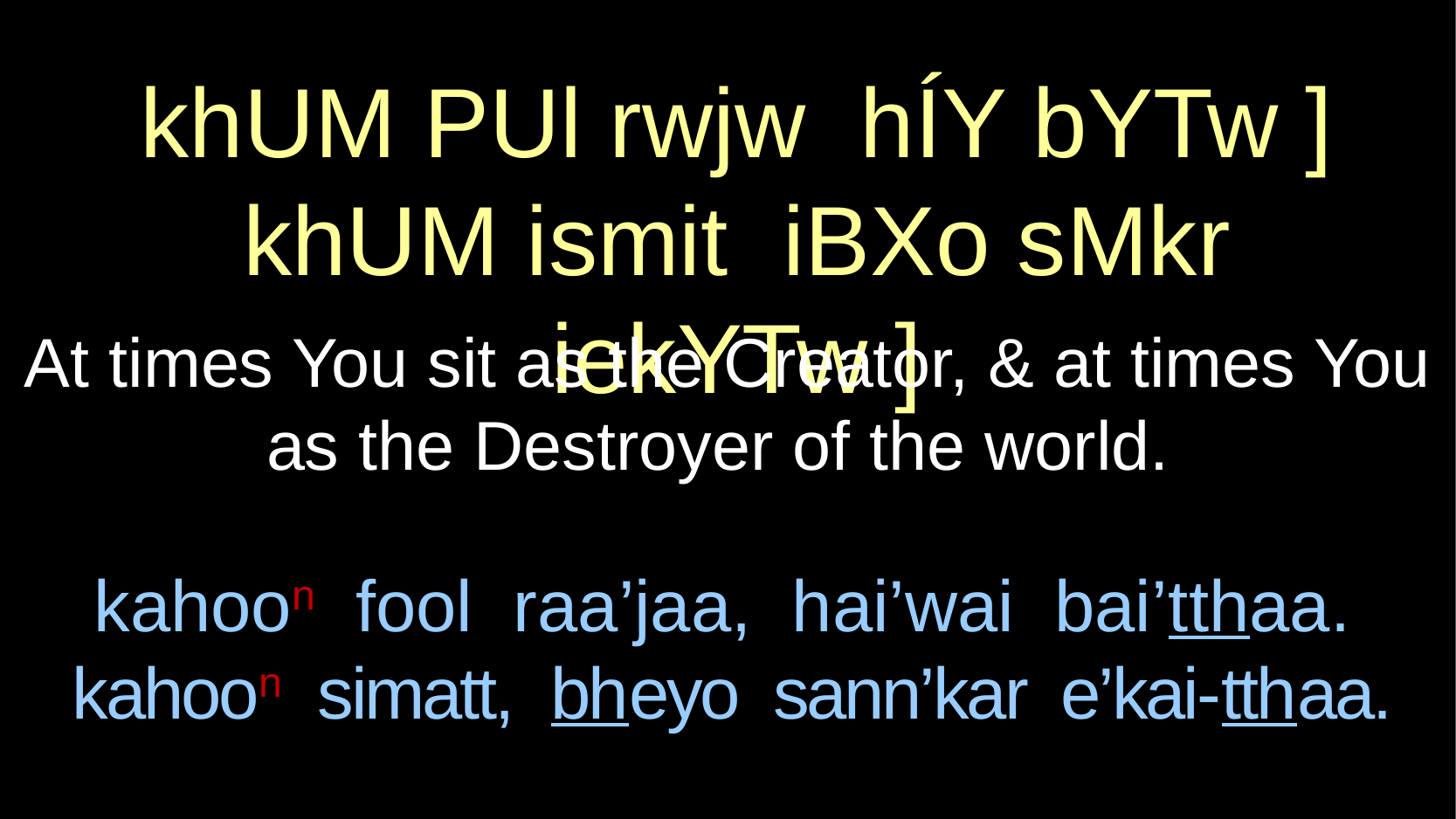

khUM PUl rwjw  hÍY bYTw ]
khUM ismit  iBXo sMkr iekYTw ]
At times You sit as the Creator, & at times You as the Destroyer of the world.
kahoon  fool  raa’jaa,  hai’wai  bai’tthaa.
 kahoon  simatt,  bheyo  sann’kar  e’kai-tthaa.